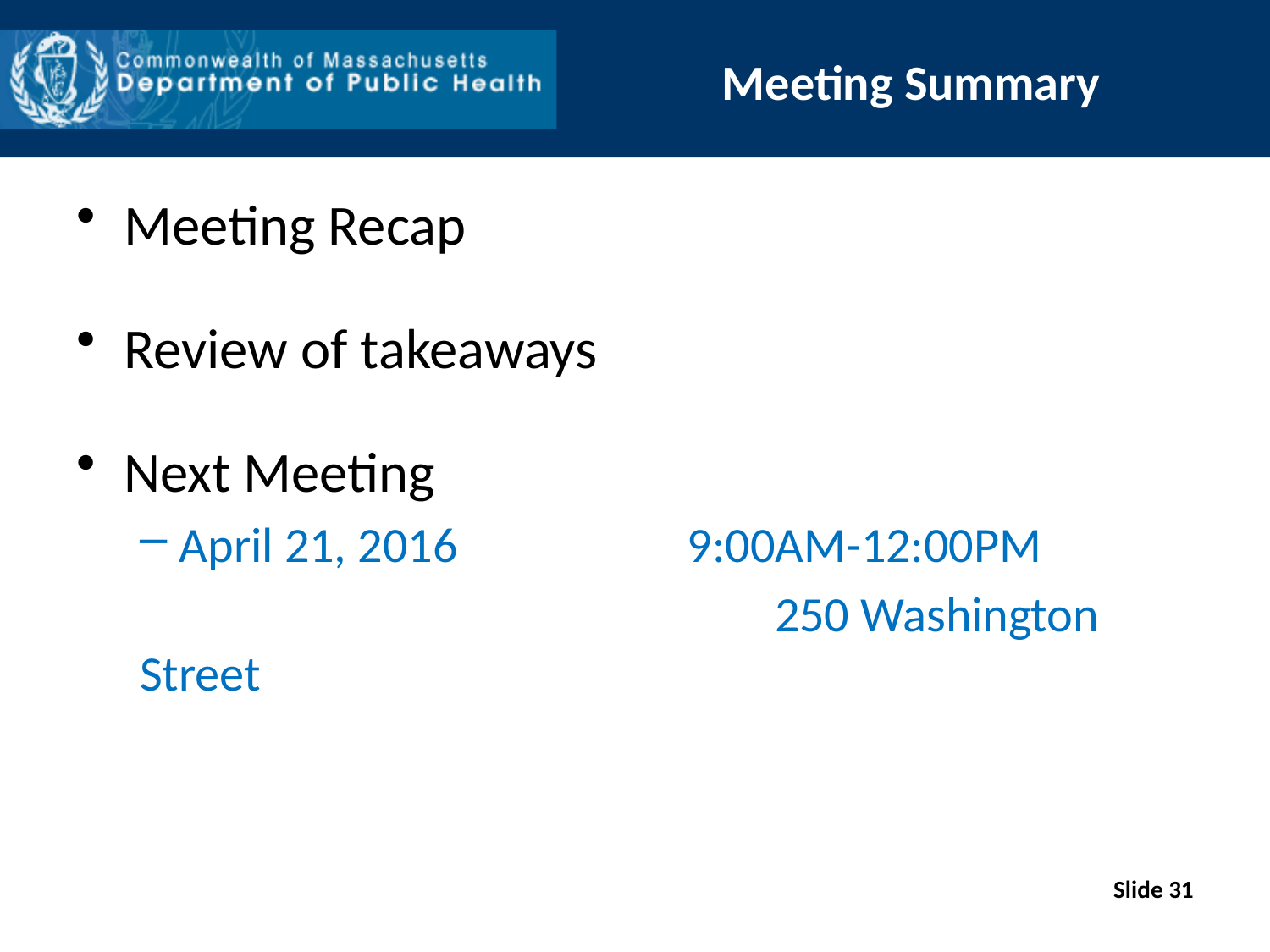

# Meeting Summary
Meeting Recap

Review of takeaways

Next Meeting
April 21, 2016		9:00AM-12:00PM
					250 Washington Street

Slide 31